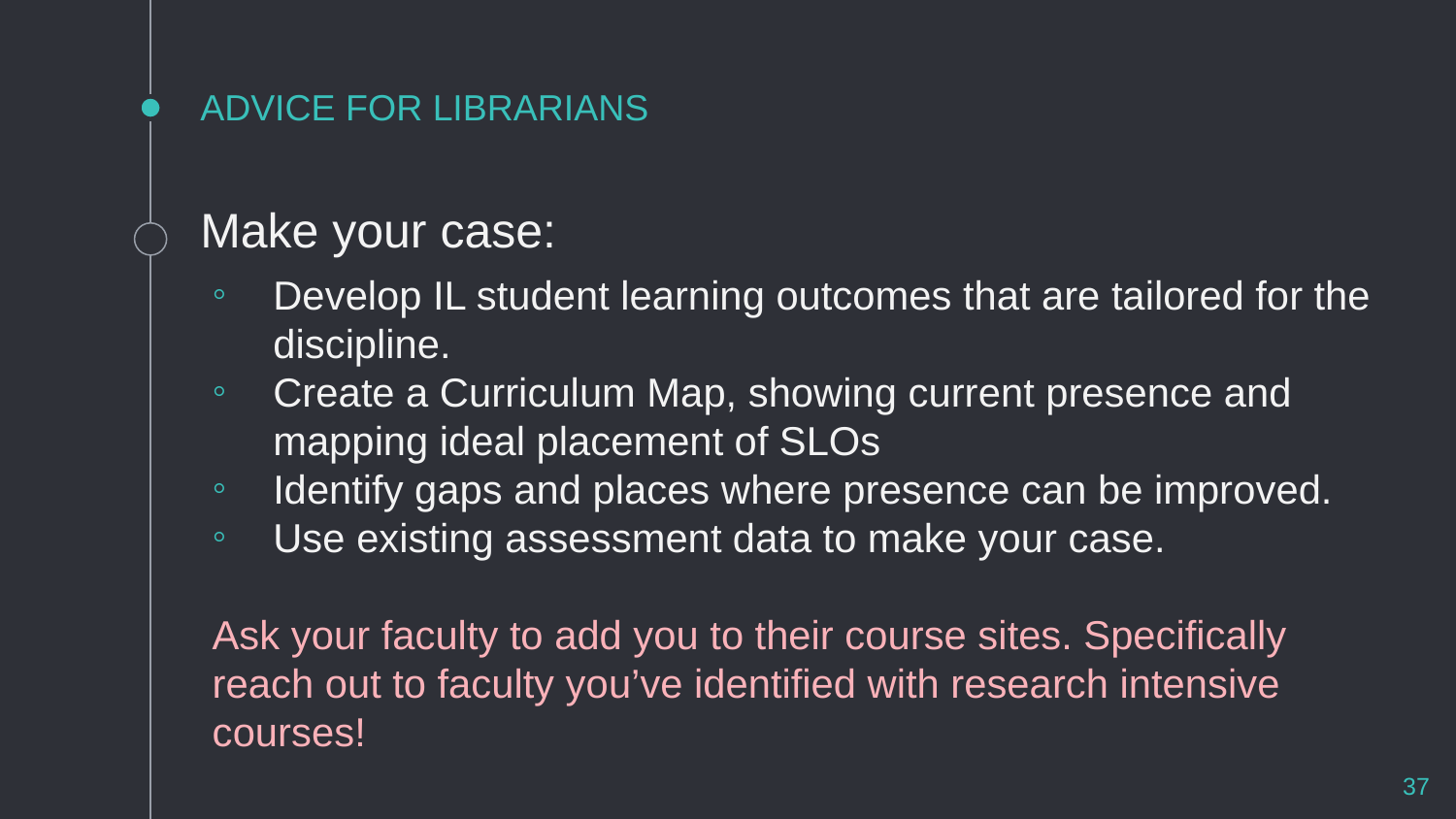

# ADVICE FOR LIBRARIANS
Make your case:
Develop IL student learning outcomes that are tailored for the discipline.
Create a Curriculum Map, showing current presence and mapping ideal placement of SLOs
Identify gaps and places where presence can be improved.
Use existing assessment data to make your case.

Ask your faculty to add you to their course sites. Specifically reach out to faculty you’ve identified with research intensive courses!
37